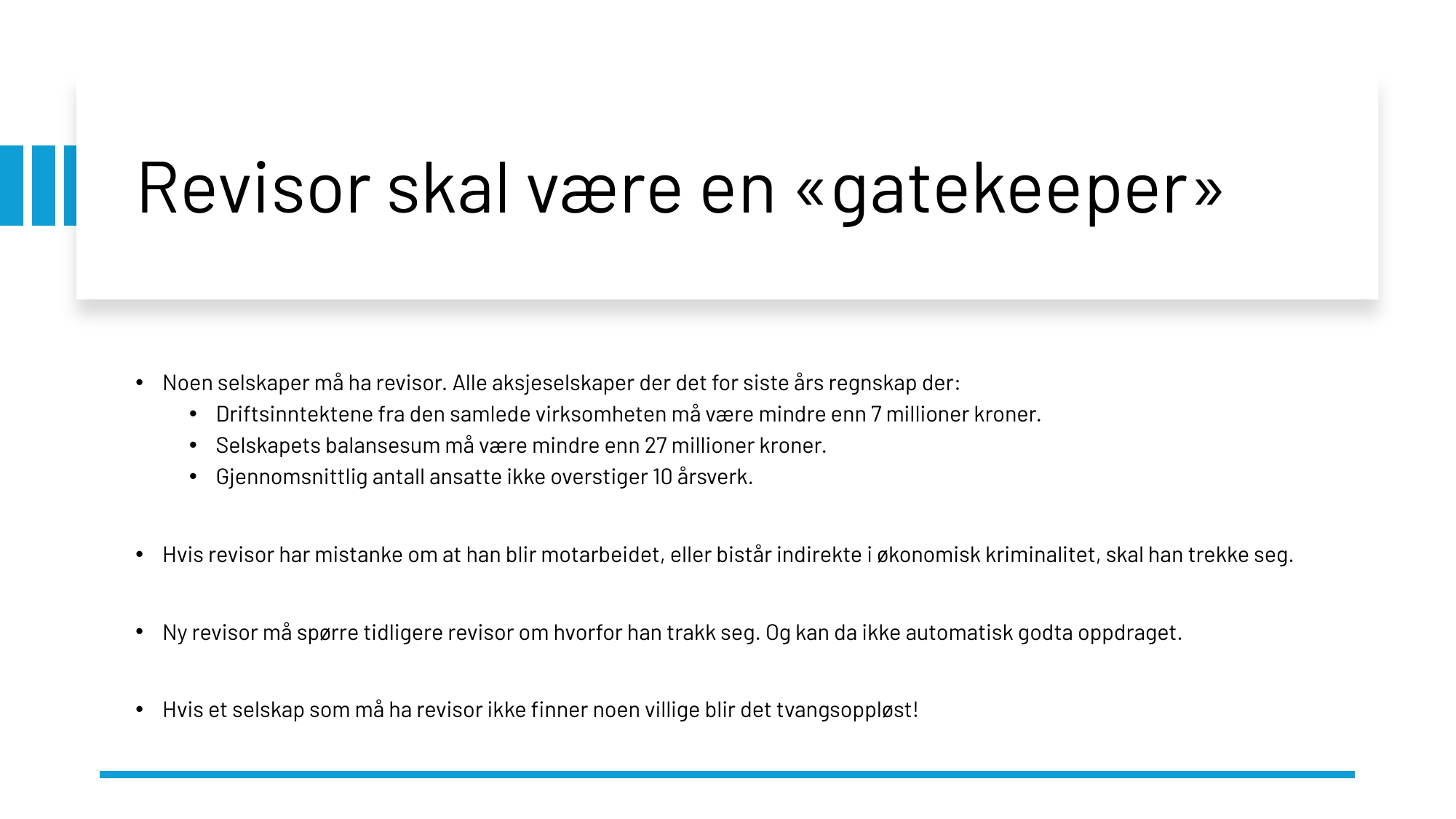

# Revisor skal være en «gatekeeper»

Noen selskaper må ha revisor. Alle aksjeselskaper der det for siste års regnskap der:
Driftsinntektene fra den samlede virksomheten må være mindre enn 7 millioner kroner.
Selskapets balansesum må være mindre enn 27 millioner kroner.
Gjennomsnittlig antall ansatte ikke overstiger 10 årsverk.

Hvis revisor har mistanke om at han blir motarbeidet, eller bistår indirekte i økonomisk kriminalitet, skal han trekke seg.

Ny revisor må spørre tidligere revisor om hvorfor han trakk seg. Og kan da ikke automatisk godta oppdraget.

Hvis et selskap som må ha revisor ikke finner noen villige blir det tvangsoppløst!